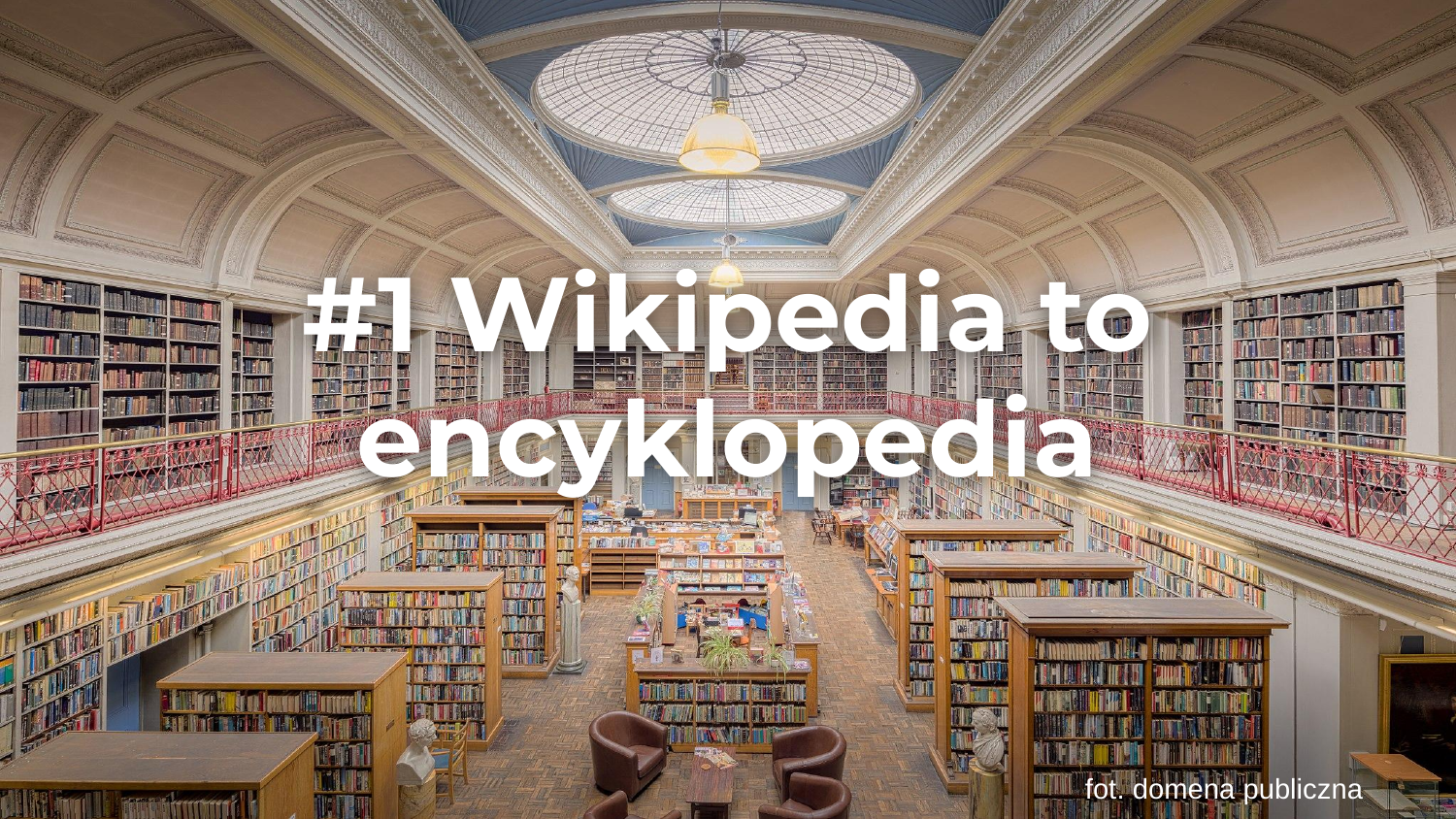

# #1 Wikipedia to encyklopedia

fot. domena publiczna